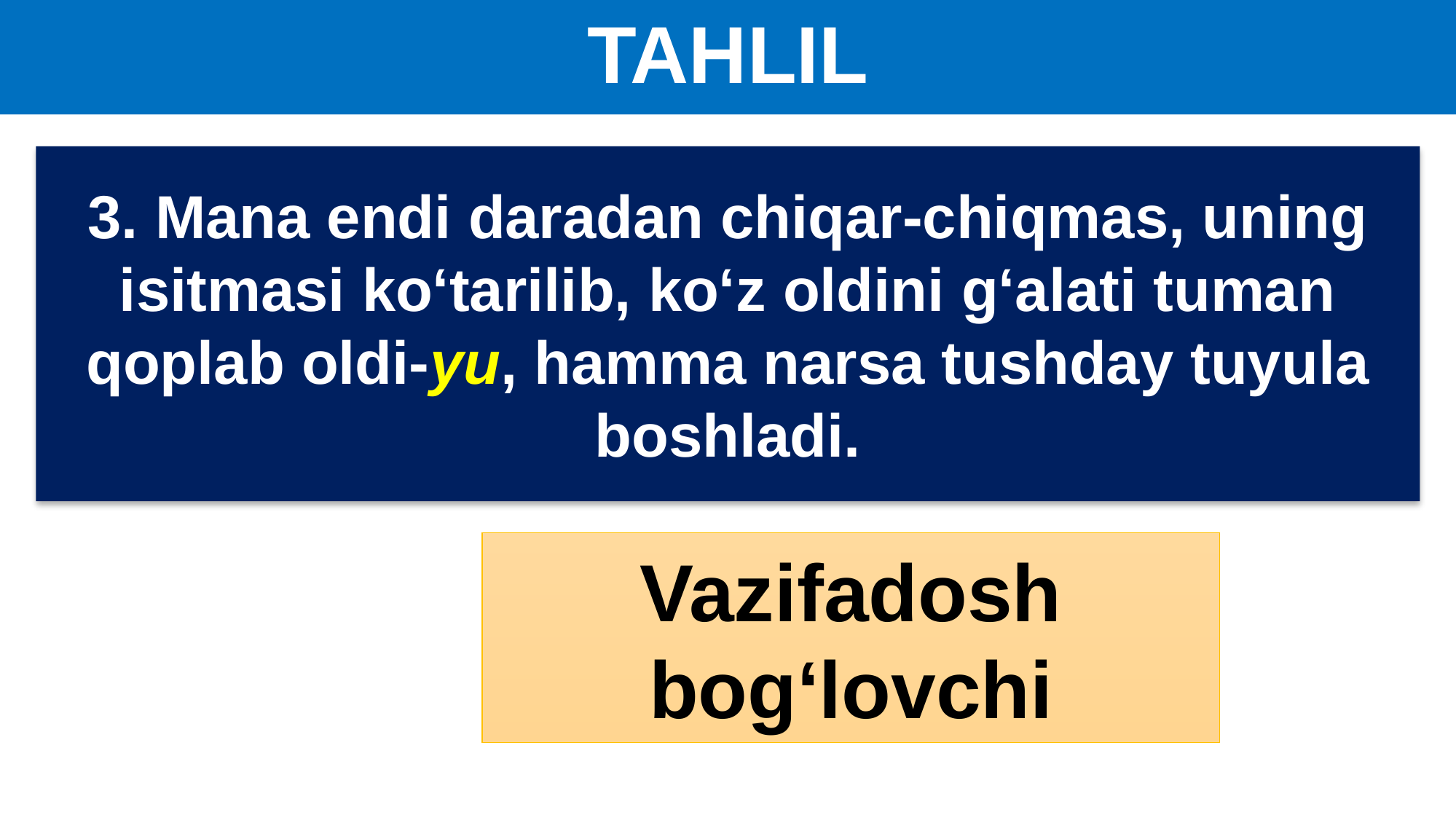

# TAHLIL
3. Mana endi daradan chiqar-chiqmas, uning isitmasi ko‘tarilib, ko‘z oldini g‘alati tuman qoplab oldi-yu, hamma narsa tushday tuyula boshladi.
Vazifadosh bog‘lovchi